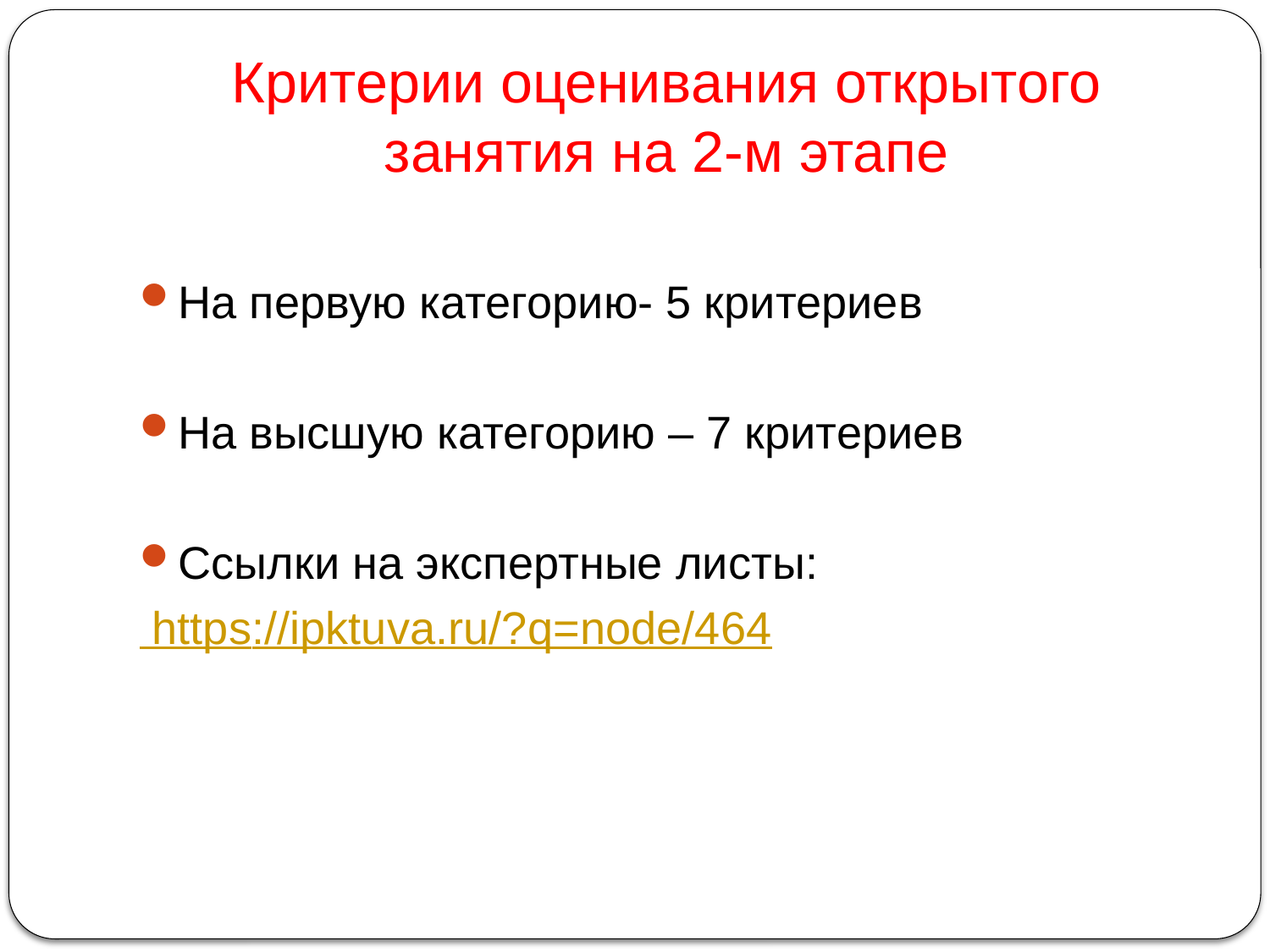

# Критерии оценивания открытого занятия на 2-м этапе

На первую категорию- 5 критериев

На высшую категорию – 7 критериев

Ссылки на экспертные листы:
 https://ipktuva.ru/?q=node/464